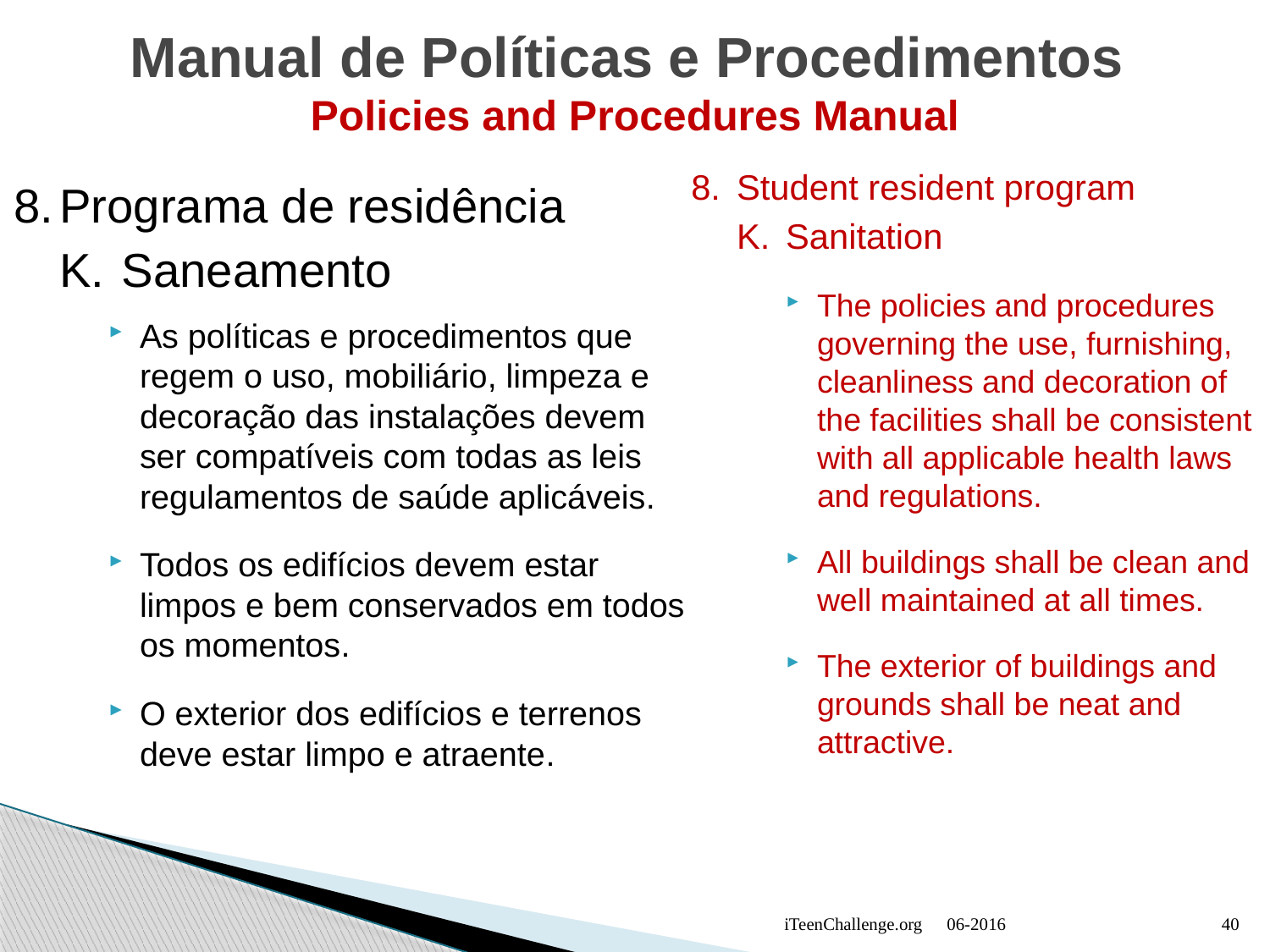

# Manual de Políticas e Procedimentos Policies and Procedures Manual
8.	Student resident program
K.	Sanitation
The policies and procedures governing the use, furnishing, cleanliness and decoration of the facilities shall be consistent with all applicable health laws and regulations.
All buildings shall be clean and well maintained at all times.
The exterior of buildings and grounds shall be neat and attractive.
8.	Programa de residência
K.	 Saneamento
As políticas e procedimentos que regem o uso, mobiliário, limpeza e decoração das instalações devem ser compatíveis com todas as leis regulamentos de saúde aplicáveis.
Todos os edifícios devem estar limpos e bem conservados em todos os momentos.
O exterior dos edifícios e terrenos deve estar limpo e atraente.
iTeenChallenge.org
06-2016
40